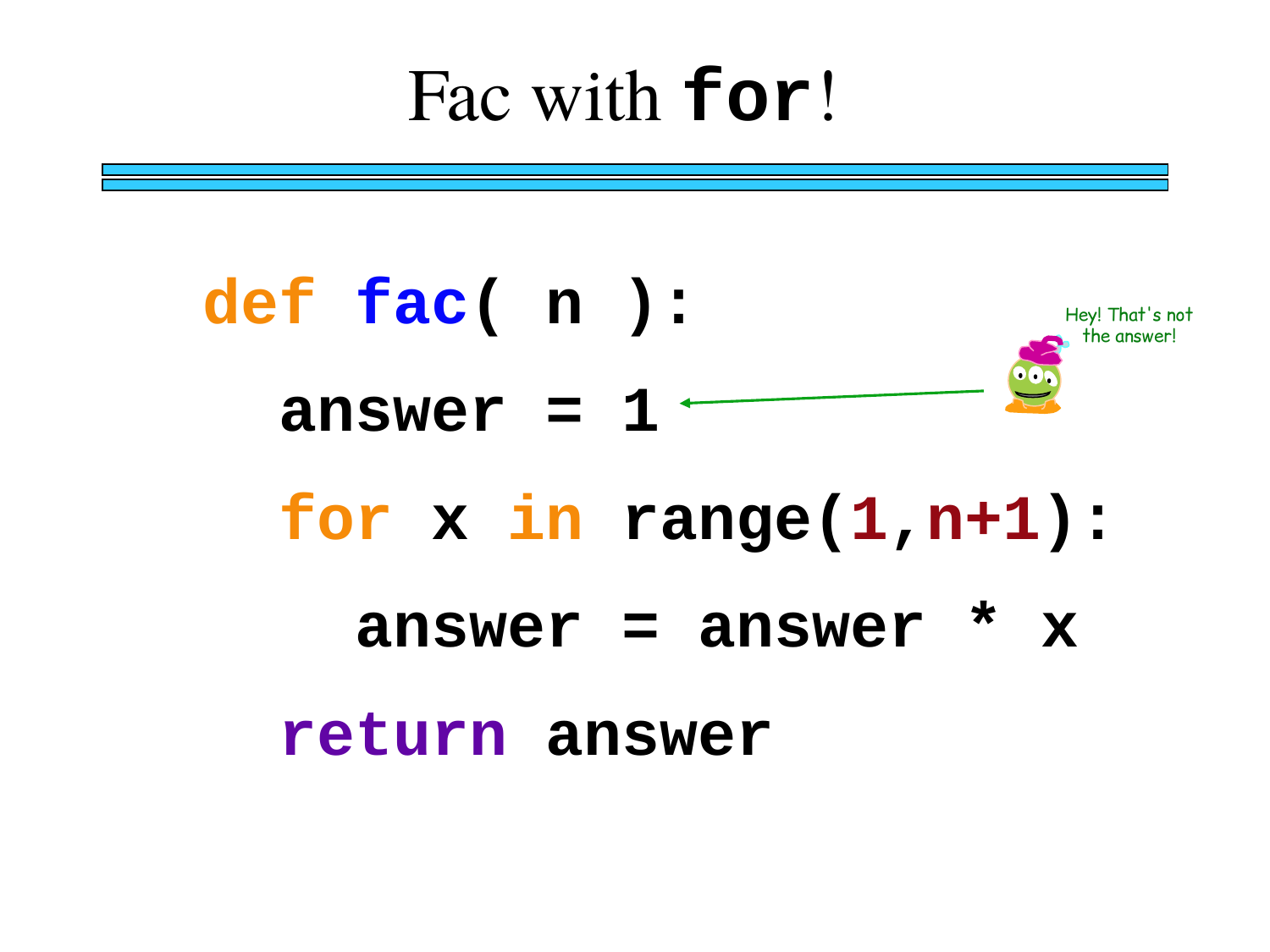

Fac with for!

def fac( n ):
  answer = 1
  for x in range(1,n+1):
    answer = answer * x
  return answer
Hey! That's not the answer!